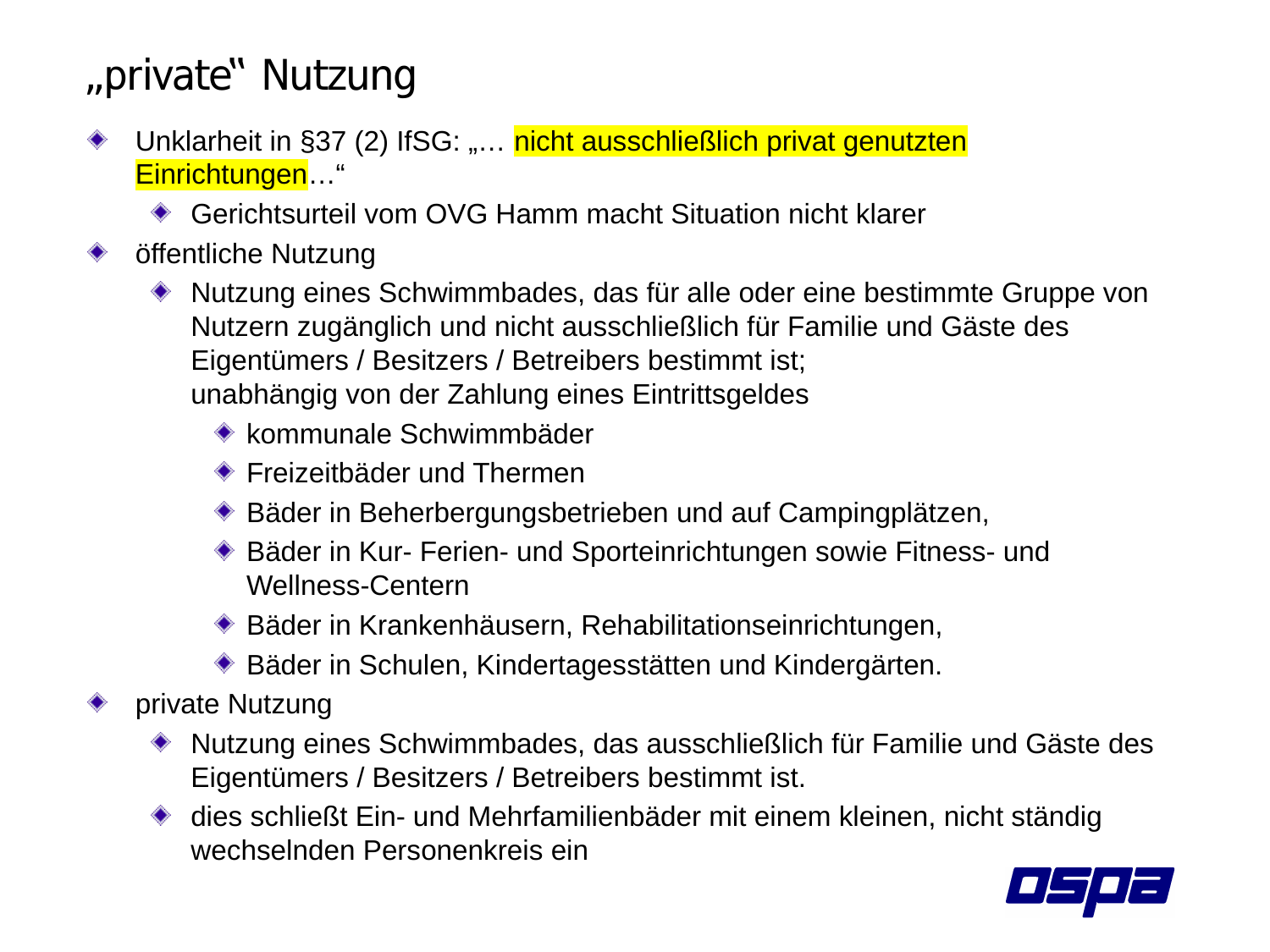

# „private“ Nutzung
Unklarheit in §37 (2) IfSG: „… nicht ausschließlich privat genutzten Einrichtungen…“
Gerichtsurteil vom OVG Hamm macht Situation nicht klarer
öffentliche Nutzung
Nutzung eines Schwimmbades, das für alle oder eine bestimmte Gruppe von Nutzern zugänglich und nicht ausschließlich für Familie und Gäste des Eigentümers / Besitzers / Betreibers bestimmt ist;
unabhängig von der Zahlung eines Eintrittsgeldes
kommunale Schwimmbäder
Freizeitbäder und Thermen
Bäder in Beherbergungsbetrieben und auf Campingplätzen,
Bäder in Kur- Ferien- und Sporteinrichtungen sowie Fitness- und Wellness-Centern
Bäder in Krankenhäusern, Rehabilitationseinrichtungen,
Bäder in Schulen, Kindertagesstätten und Kindergärten.
private Nutzung
Nutzung eines Schwimmbades, das ausschließlich für Familie und Gäste des Eigentümers / Besitzers / Betreibers bestimmt ist.
dies schließt Ein- und Mehrfamilienbäder mit einem kleinen, nicht ständig wechselnden Personenkreis ein